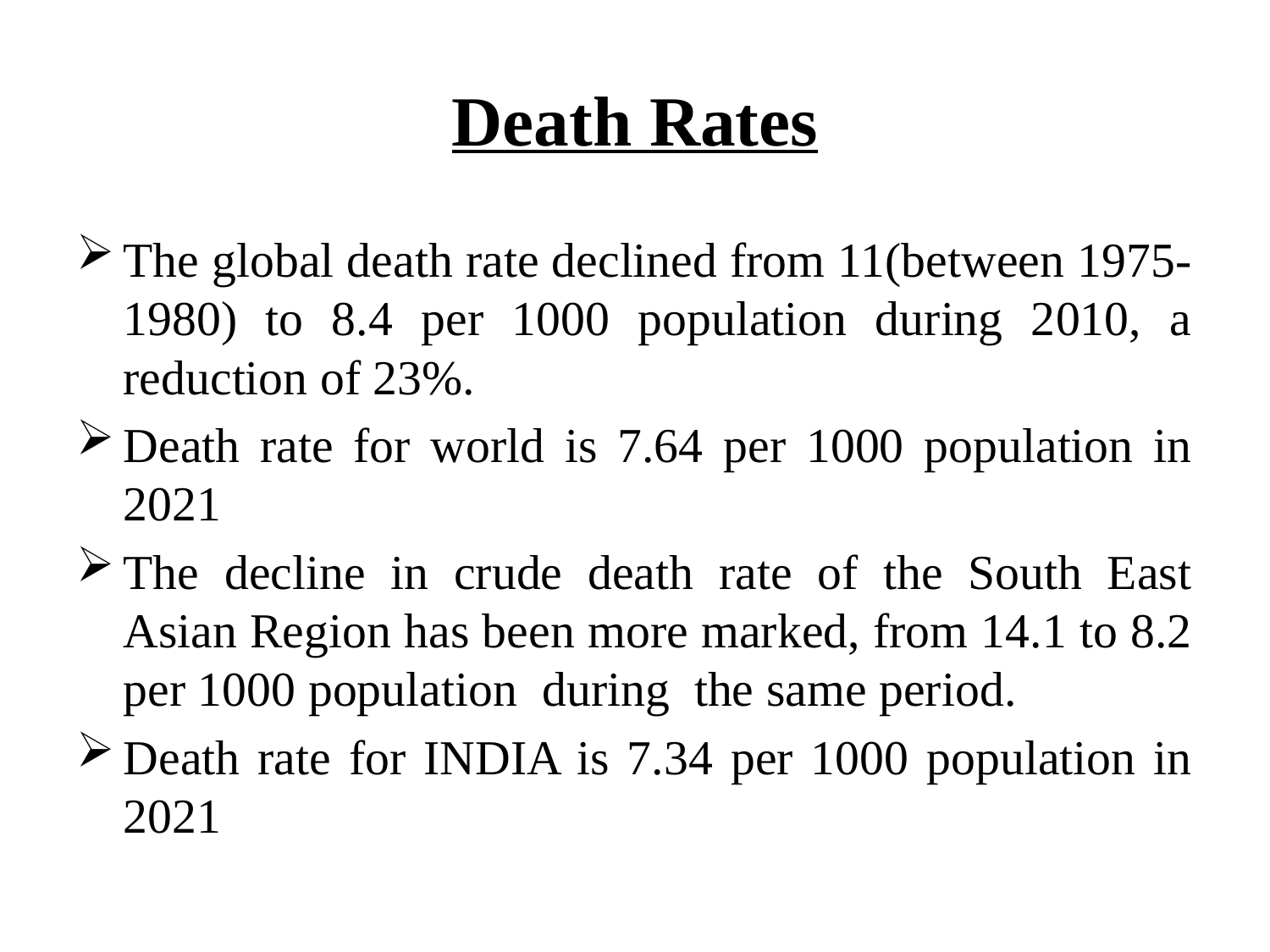

# Death Rates
The global death rate declined from 11(between 1975-1980) to 8.4 per 1000 population during 2010, a reduction of 23%.
Death rate for world is 7.64 per 1000 population in 2021
The decline in crude death rate of the South East Asian Region has been more marked, from 14.1 to 8.2 per 1000 population  during  the same period.
Death rate for INDIA is 7.34 per 1000 population in 2021